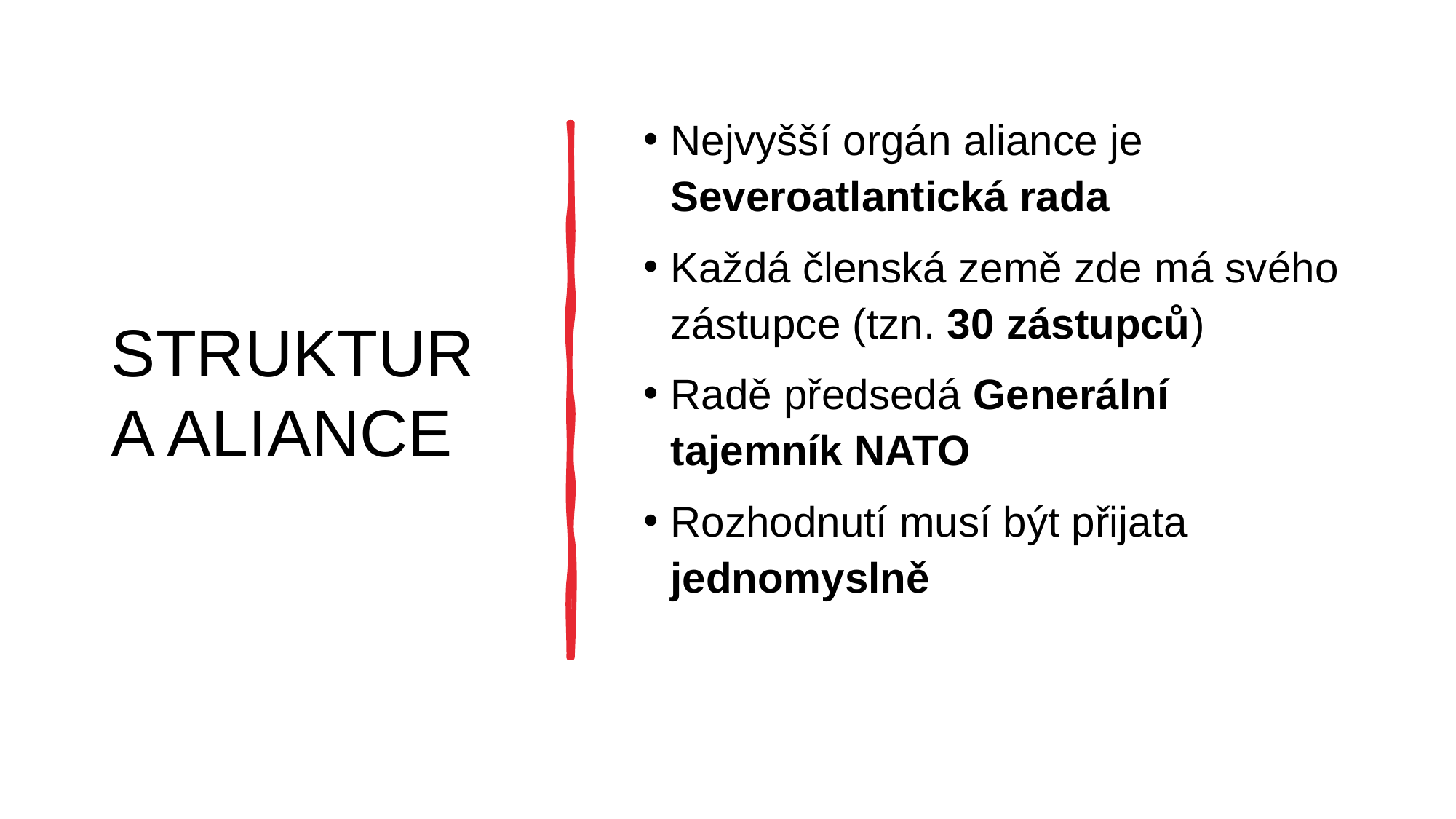

# STRUKTURA ALIANCE
Nejvyšší orgán aliance je Severoatlantická rada
Každá členská země zde má svého zástupce (tzn. 30 zástupců)
Radě předsedá Generální tajemník NATO
Rozhodnutí musí být přijata jednomyslně